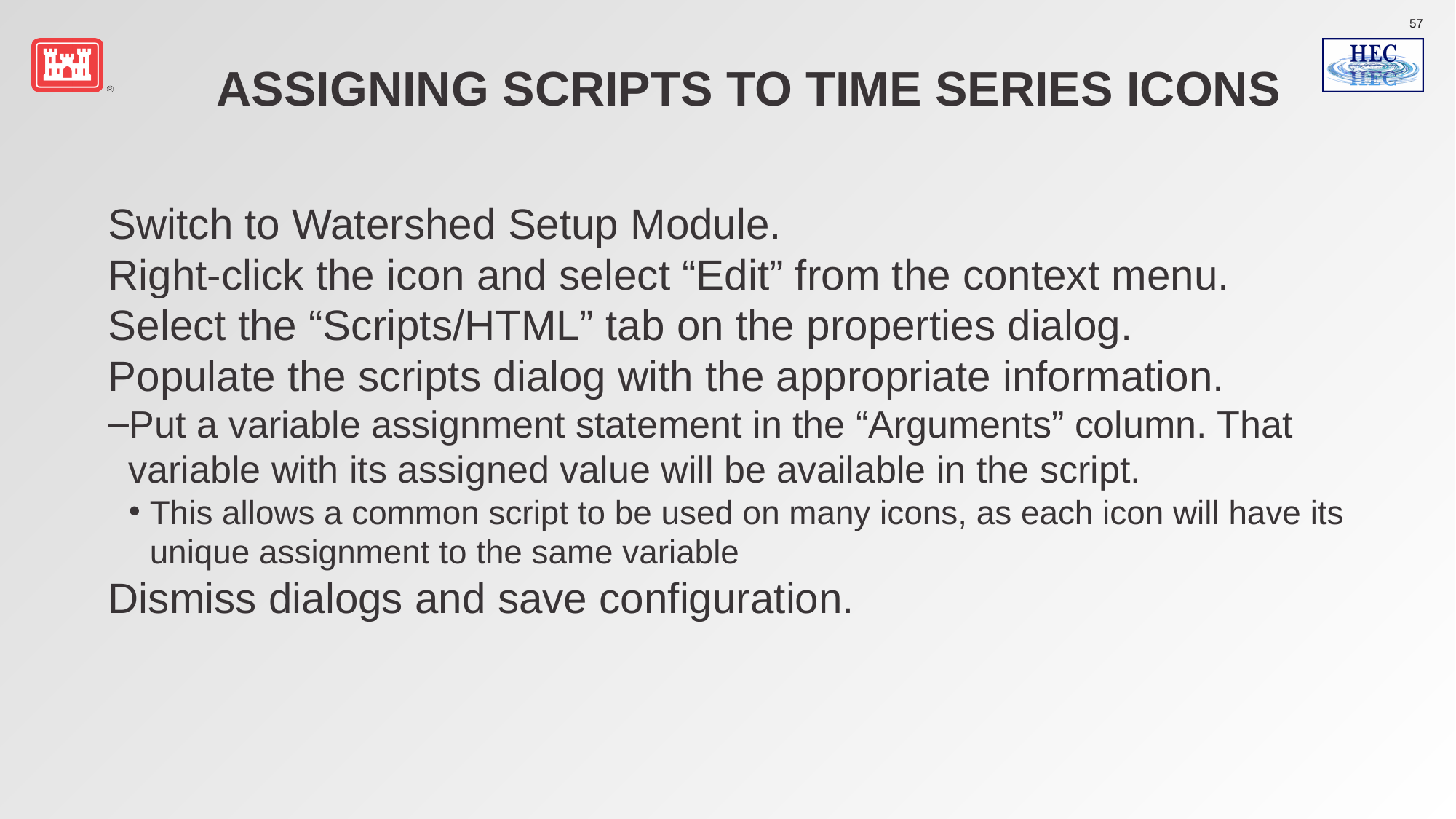

# Assigning Scripts To Time Series Icons
Switch to Watershed Setup Module.
Right-click the icon and select “Edit” from the context menu.
Select the “Scripts/HTML” tab on the properties dialog.
Populate the scripts dialog with the appropriate information.
Put a variable assignment statement in the “Arguments” column. That variable with its assigned value will be available in the script.
This allows a common script to be used on many icons, as each icon will have its unique assignment to the same variable
Dismiss dialogs and save configuration.